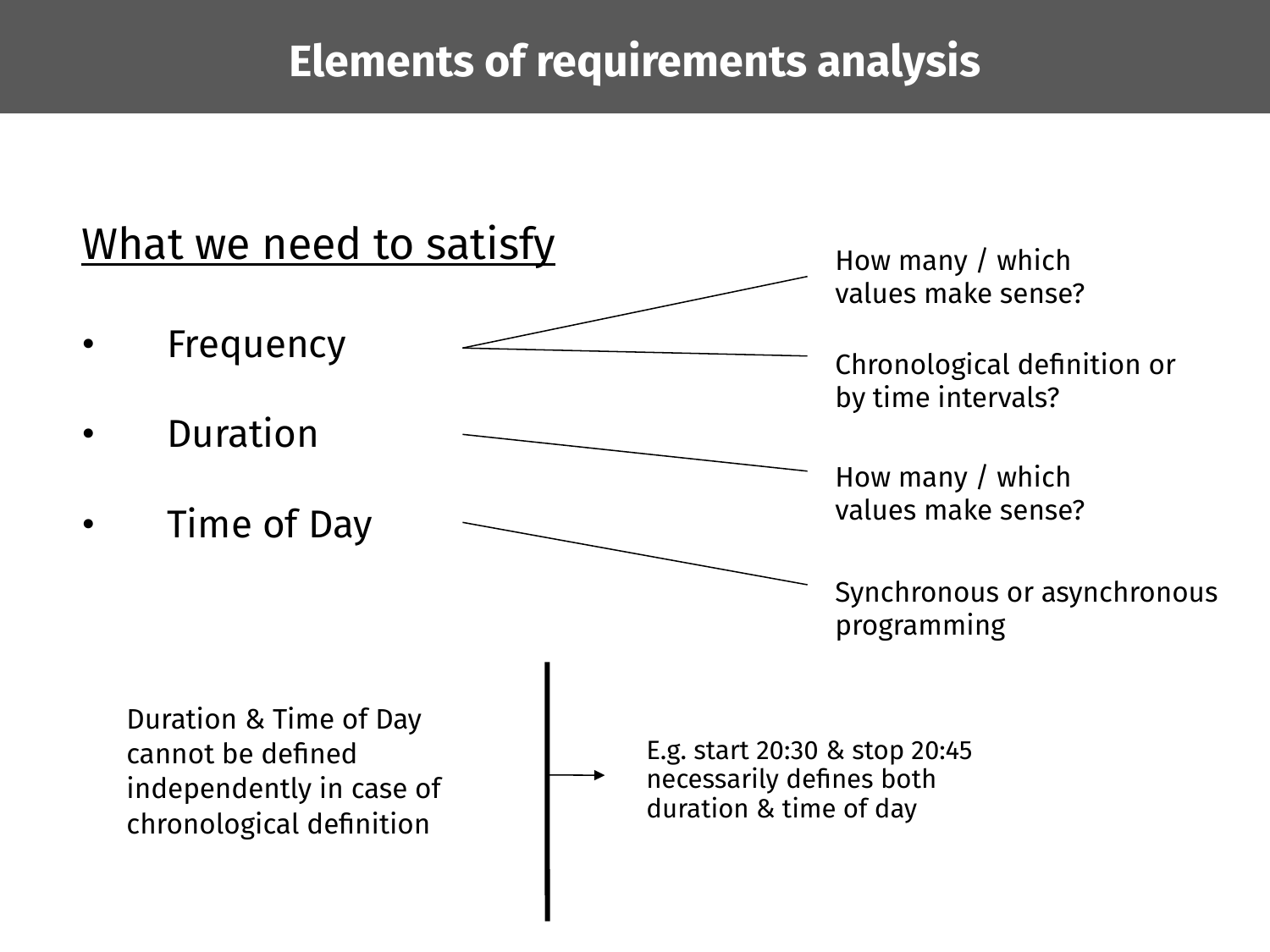

# Elements of requirements analysis
What we need to satisfy

Frequency

Duration

Time of Day
How many / which values make sense?

Chronological definition or by time intervals?

How many / which values make sense?

Synchronous or asynchronous programming

Duration & Time of Day  cannot be defined independently in case of chronological definition
E.g. start 20:30 & stop 20:45 necessarily defines both duration & time of day